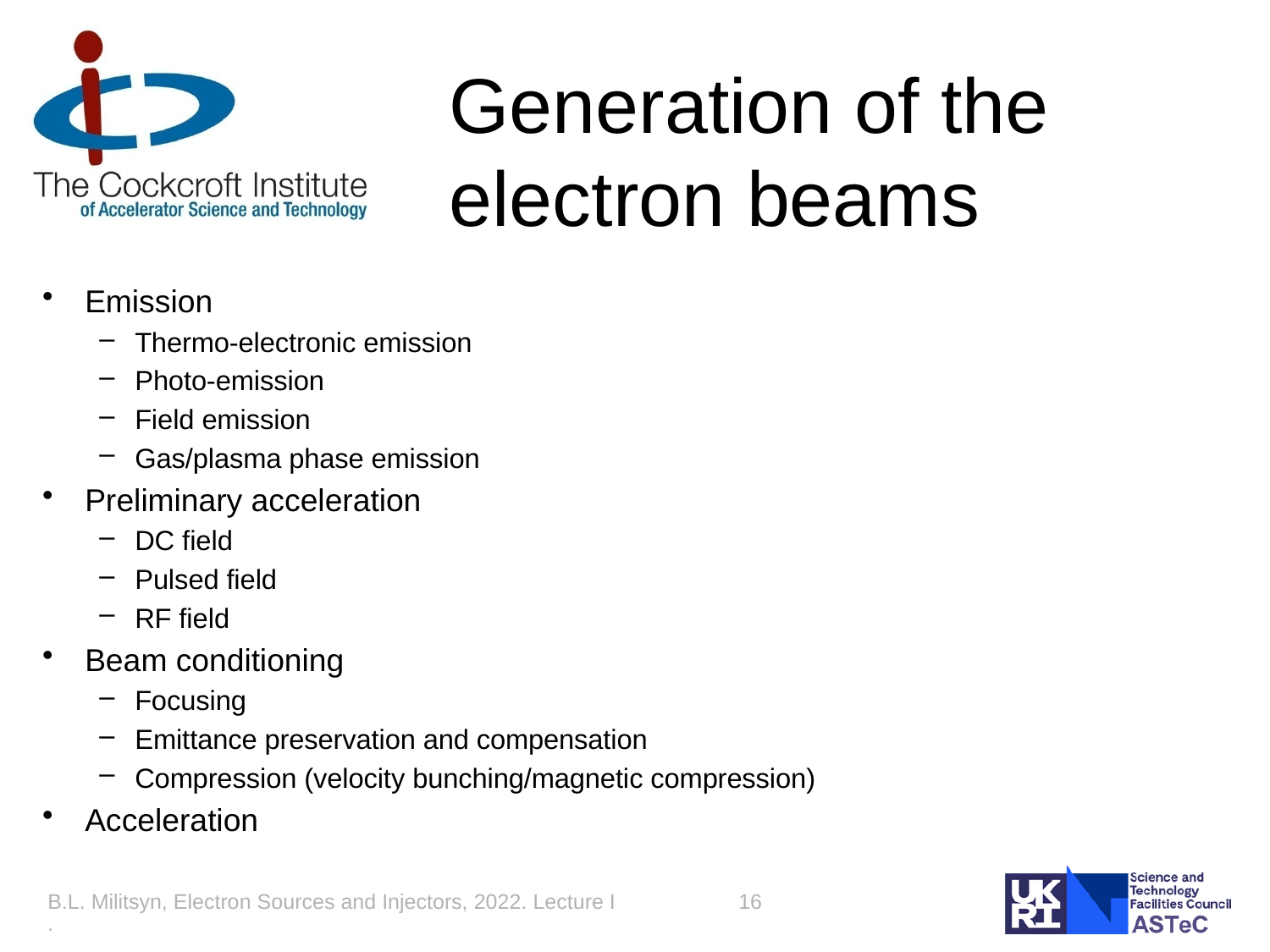

# Generation of the electron beams
Emission
Thermo-electronic emission
Photo-emission
Field emission
Gas/plasma phase emission
Preliminary acceleration
DC field
Pulsed field
RF field
Beam conditioning
Focusing
Emittance preservation and compensation
Compression (velocity bunching/magnetic compression)
Acceleration
B.L. Militsyn, Electron Sources and Injectors, 2022. Lecture I.
16